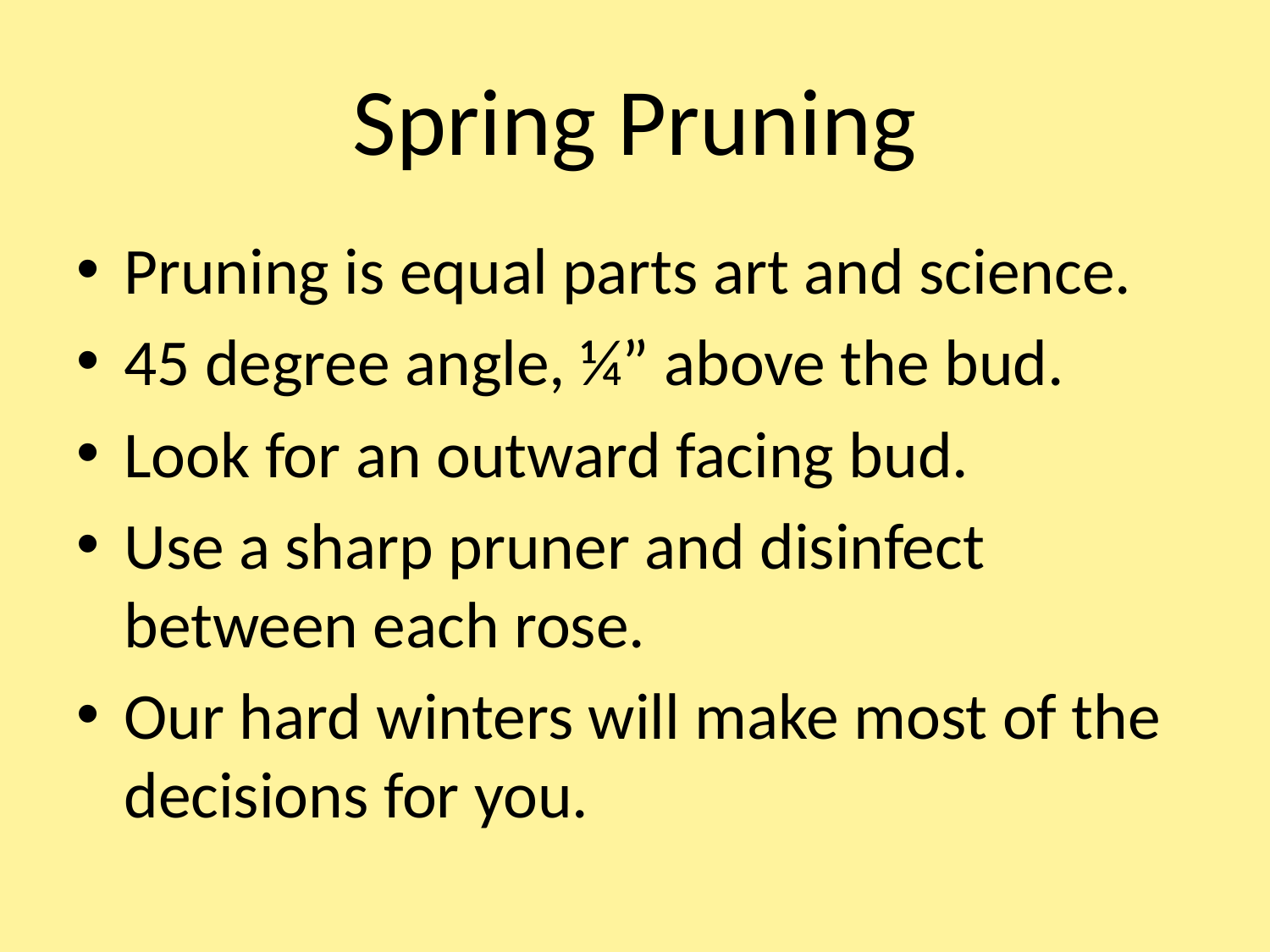

# Spring Pruning
Pruning is equal parts art and science.
45 degree angle, ¼” above the bud.
Look for an outward facing bud.
Use a sharp pruner and disinfect between each rose.
Our hard winters will make most of the decisions for you.